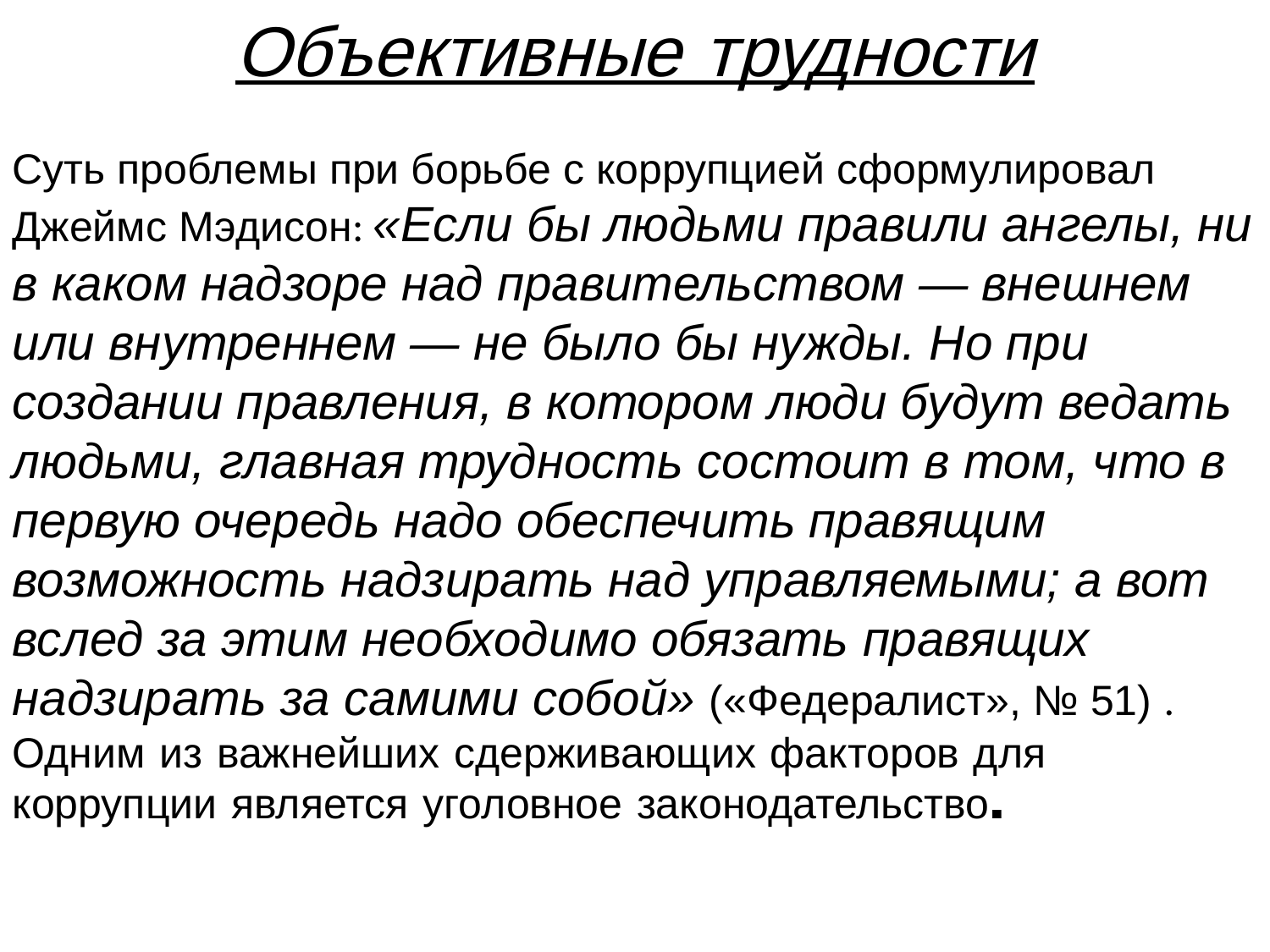

Объективные трудности

Суть проблемы при борьбе с коррупцией сформулировал Джеймс Мэдисон: «Если бы людьми правили ангелы, ни в каком надзоре над правительством — внешнем или внутреннем — не было бы нужды. Но при создании правления, в котором люди будут ведать людьми, главная трудность состоит в том, что в первую очередь надо обеспечить правящим возможность надзирать над управляемыми; а вот вслед за этим необходимо обязать правящих надзирать за самими собой» («Федералист», № 51) .
Одним из важнейших сдерживающих факторов для коррупции является уголовное законодательство.